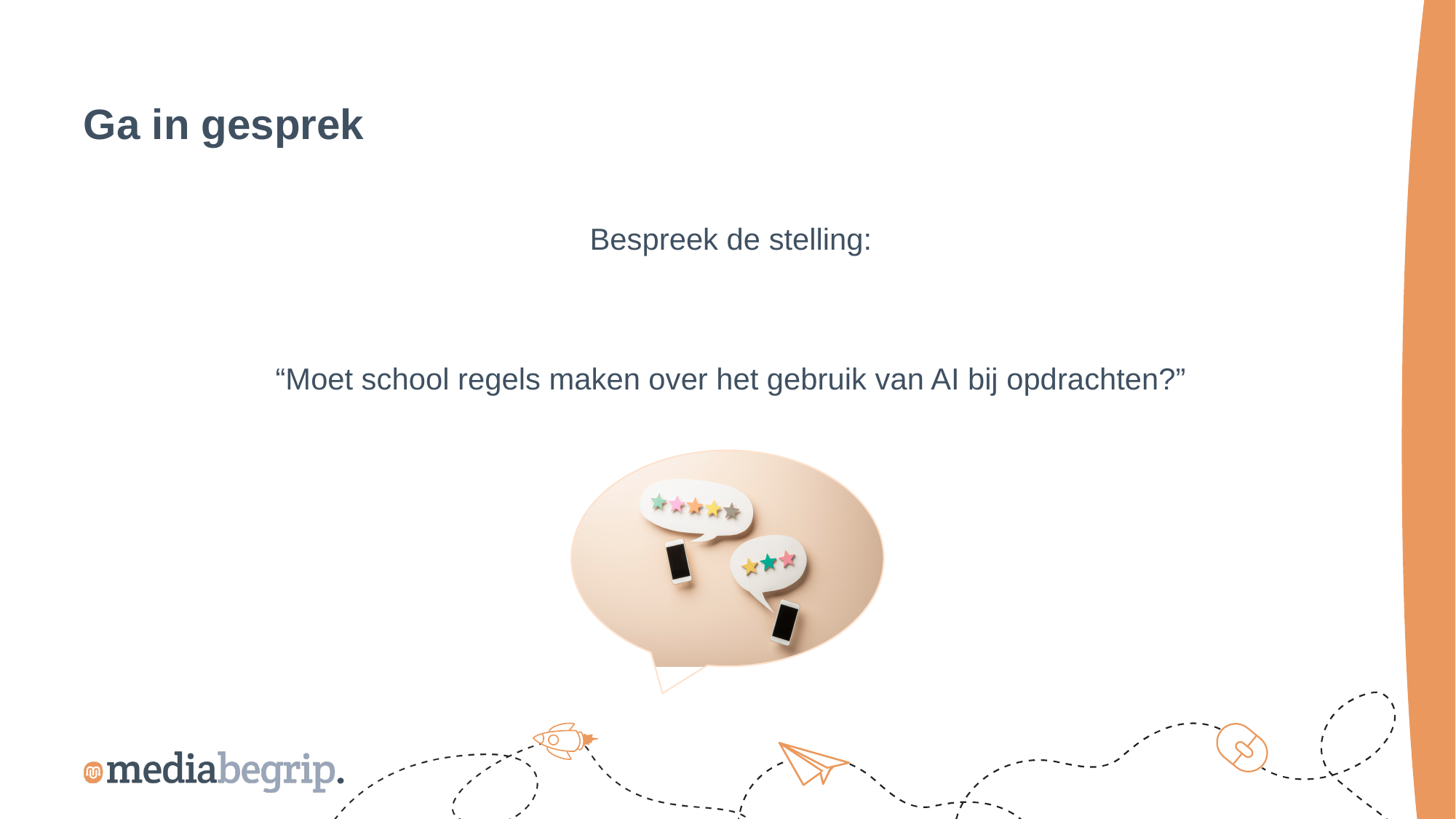

Ga in gesprek
Bespreek de stelling:

“Moet school regels maken over het gebruik van AI bij opdrachten?”